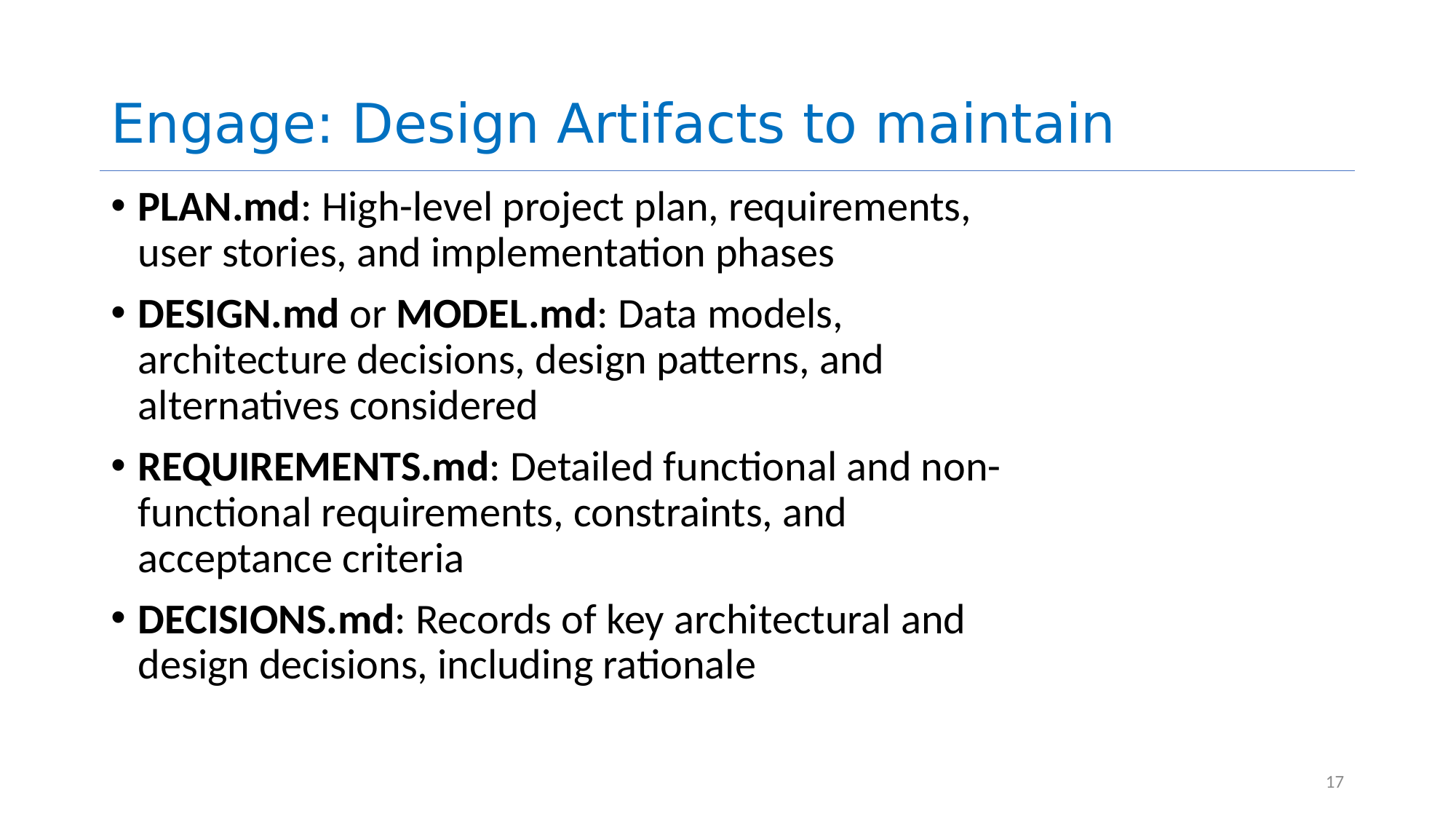

# Engage: Design Artifacts to maintain
PLAN.md: High-level project plan, requirements, user stories, and implementation phases
DESIGN.md or MODEL.md: Data models, architecture decisions, design patterns, and alternatives considered
REQUIREMENTS.md: Detailed functional and non-functional requirements, constraints, and acceptance criteria
DECISIONS.md: Records of key architectural and design decisions, including rationale
17